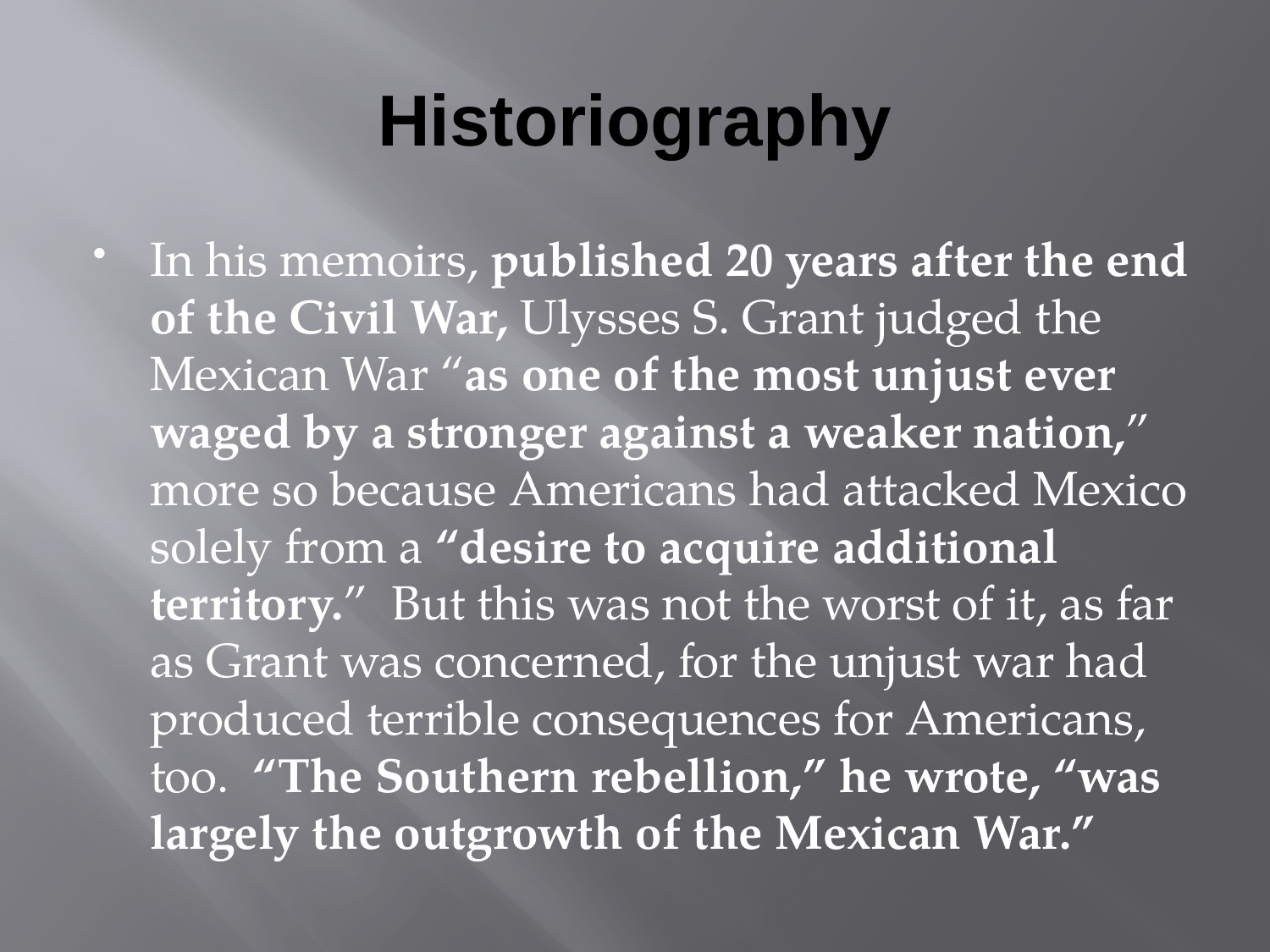

# Historiography
In his memoirs, published 20 years after the end of the Civil War, Ulysses S. Grant judged the Mexican War “as one of the most unjust ever waged by a stronger against a weaker nation,” more so because Americans had attacked Mexico solely from a “desire to acquire additional territory.”  But this was not the worst of it, as far as Grant was concerned, for the unjust war had produced terrible consequences for Americans, too.  “The Southern rebellion,” he wrote, “was largely the outgrowth of the Mexican War.”